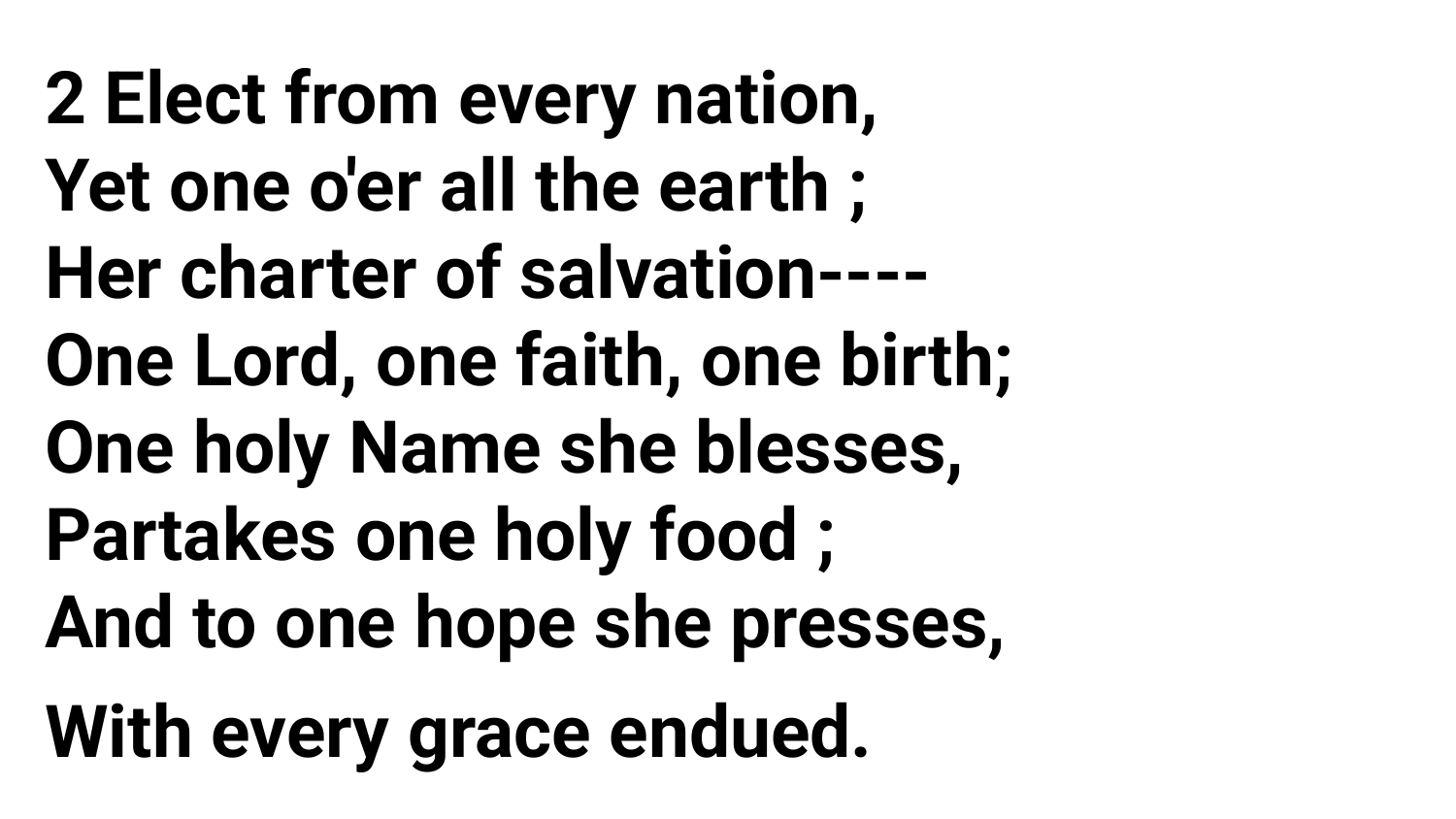

2 Elect from every nation,
Yet one o'er all the earth ;
Her charter of salvation----
One Lord, one faith, one birth;
One holy Name she blesses,
Partakes one holy food ;
And to one hope she presses,
With every grace endued.